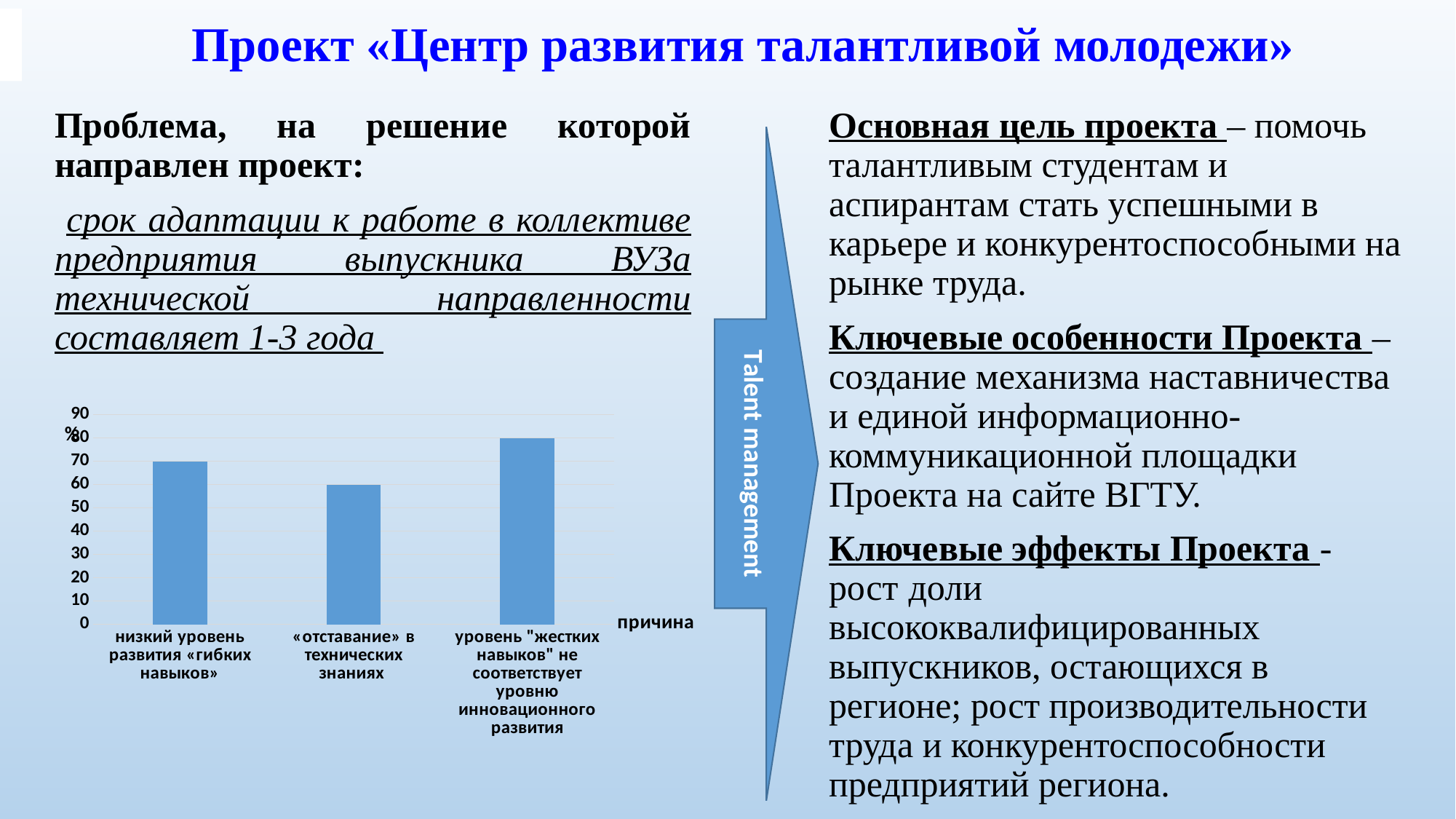

# Проект «Центр развития талантливой молодежи»
Проблема, на решение которой направлен проект:
 срок адаптации к работе в коллективе предприятия выпускника ВУЗа технической направленности составляет 1-3 года
Основная цель проекта – помочь талантливым студентам и аспирантам стать успешными в карьере и конкурентоспособными на рынке труда.
Ключевые особенности Проекта – создание механизма наставничества и единой информационно-коммуникационной площадки Проекта на сайте ВГТУ.
Ключевые эффекты Проекта - рост доли высококвалифицированных выпускников, остающихся в регионе; рост производительности труда и конкурентоспособности предприятий региона.

Тalent management

### Chart

| Category | Ряд 1 |
|---|---|
| низкий уровень развития «гибких навыков» | 70.0 |
| «отставание» в технических знаниях  | 60.0 |
| уровень "жестких навыков" не соответствует уровню инновационного развития | 80.0 |